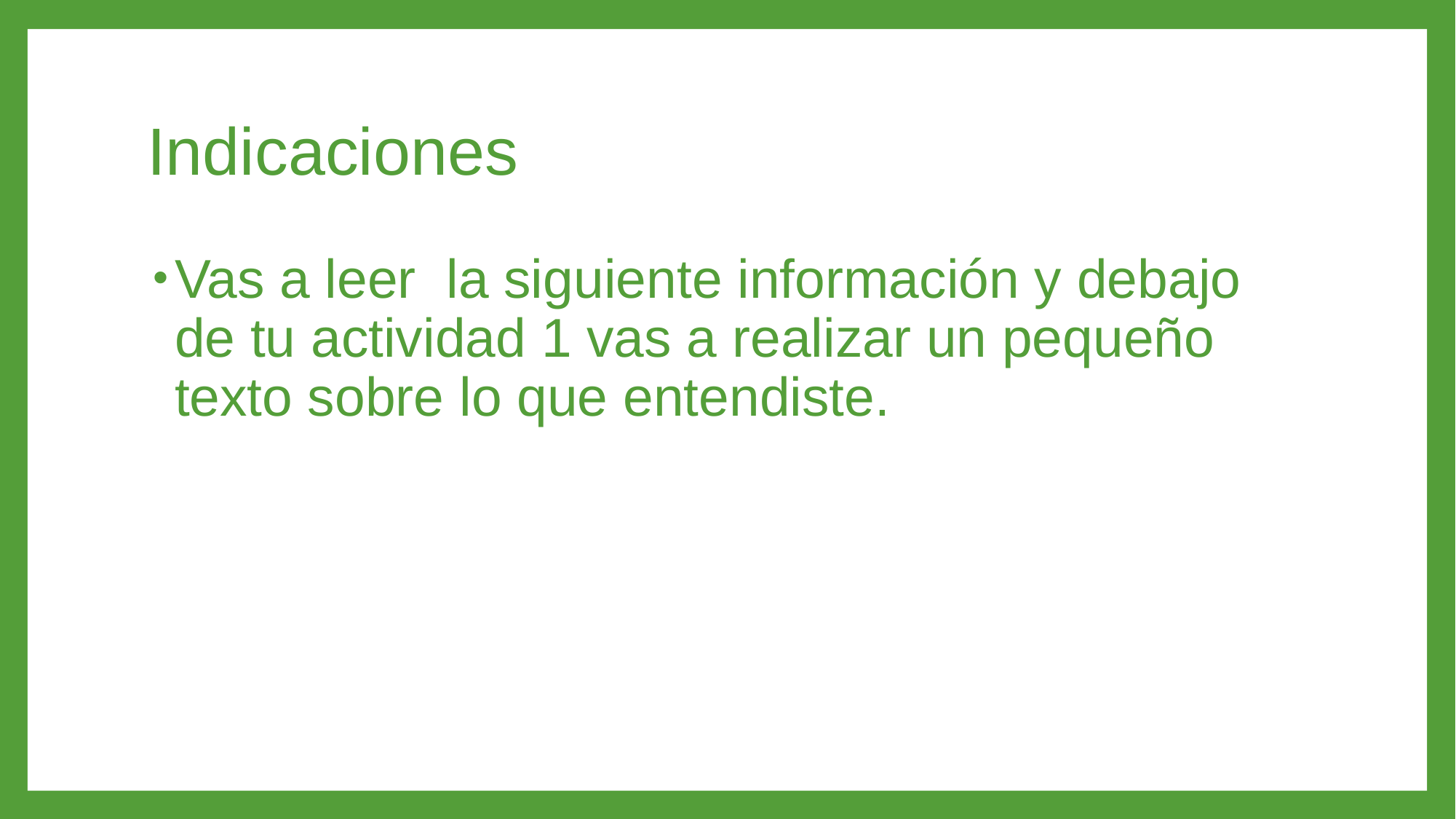

# Indicaciones
Vas a leer  la siguiente información y debajo de tu actividad 1 vas a realizar un pequeño texto sobre lo que entendiste.